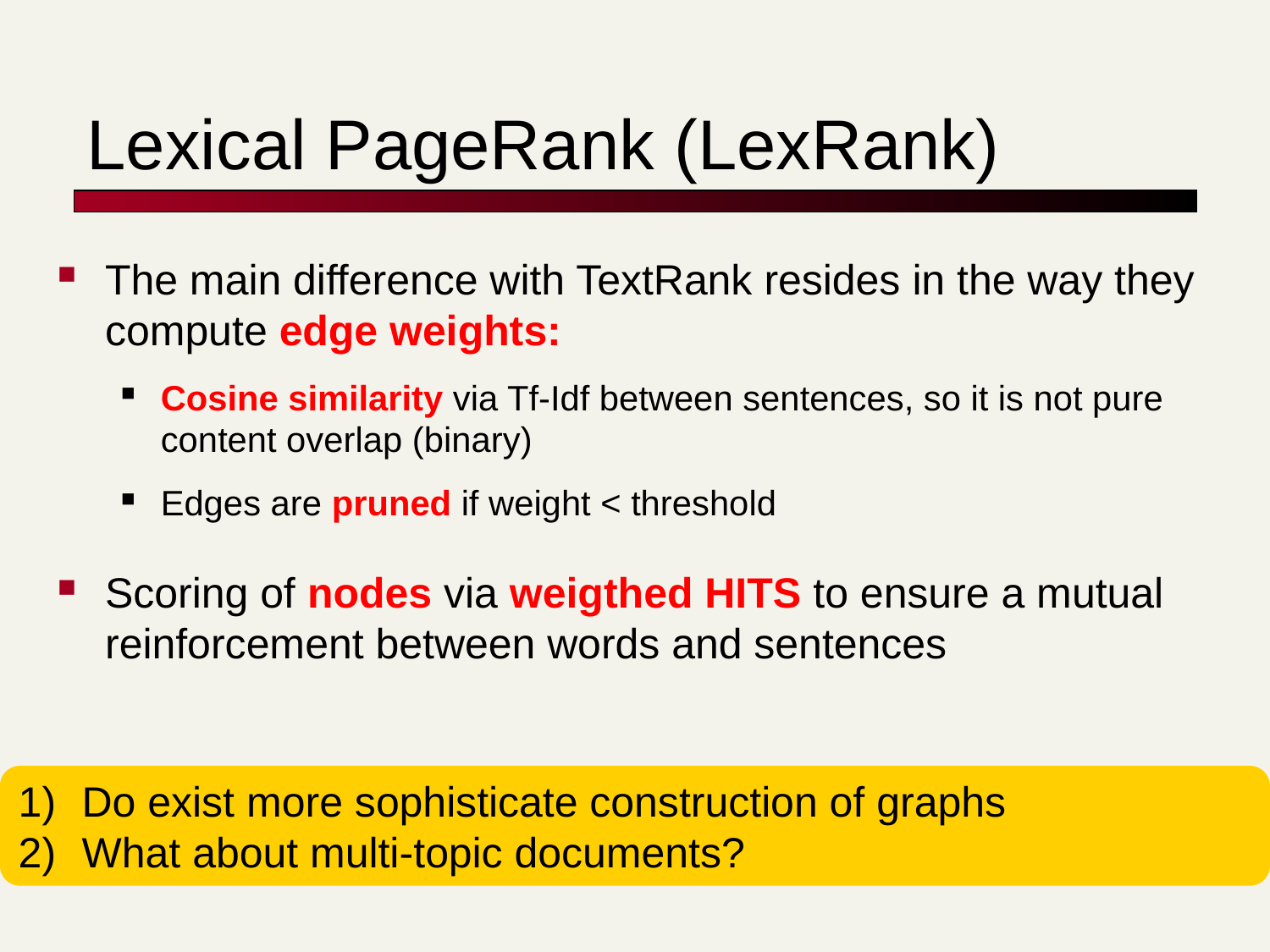

# Lexical PageRank (LexRank)
The main difference with TextRank resides in the way they compute edge weights:
Cosine similarity via Tf-Idf between sentences, so it is not pure content overlap (binary)
Edges are pruned if weight < threshold
Scoring of nodes via weigthed HITS to ensure a mutual reinforcement between words and sentences

Do exist more sophisticate construction of graphs
What about multi-topic documents?